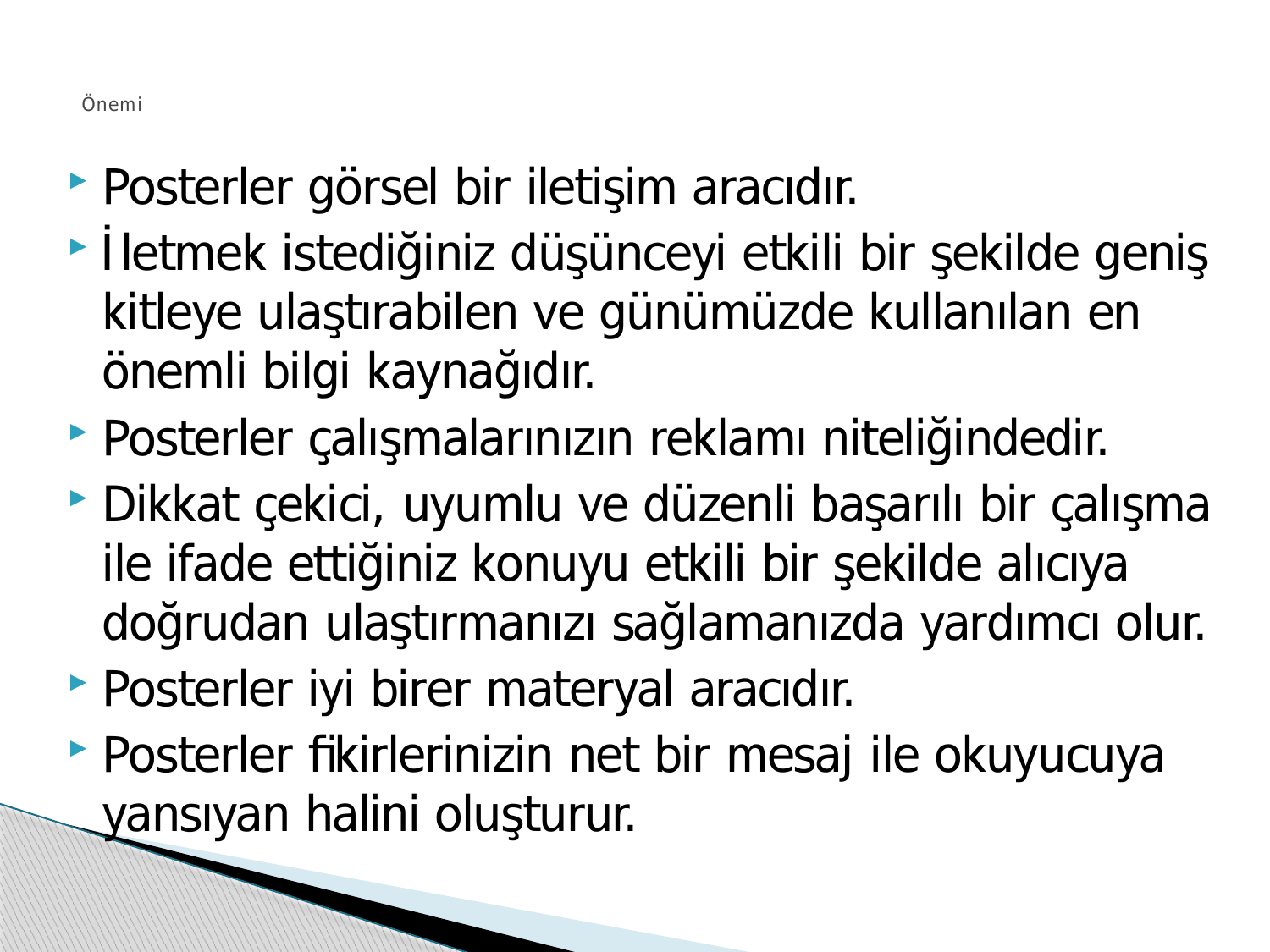

# Önemi
Posterler görsel bir iletişim aracıdır.
İletmek istediğiniz düşünceyi etkili bir şekilde geniş kitleye ulaştırabilen ve günümüzde kullanılan en önemli bilgi kaynağıdır.
Posterler çalışmalarınızın reklamı niteliğindedir.
Dikkat çekici, uyumlu ve düzenli başarılı bir çalışma ile ifade ettiğiniz konuyu etkili bir şekilde alıcıya doğrudan ulaştırmanızı sağlamanızda yardımcı olur.
Posterler iyi birer materyal aracıdır.
Posterler fikirlerinizin net bir mesaj ile okuyucuya yansıyan halini oluşturur.